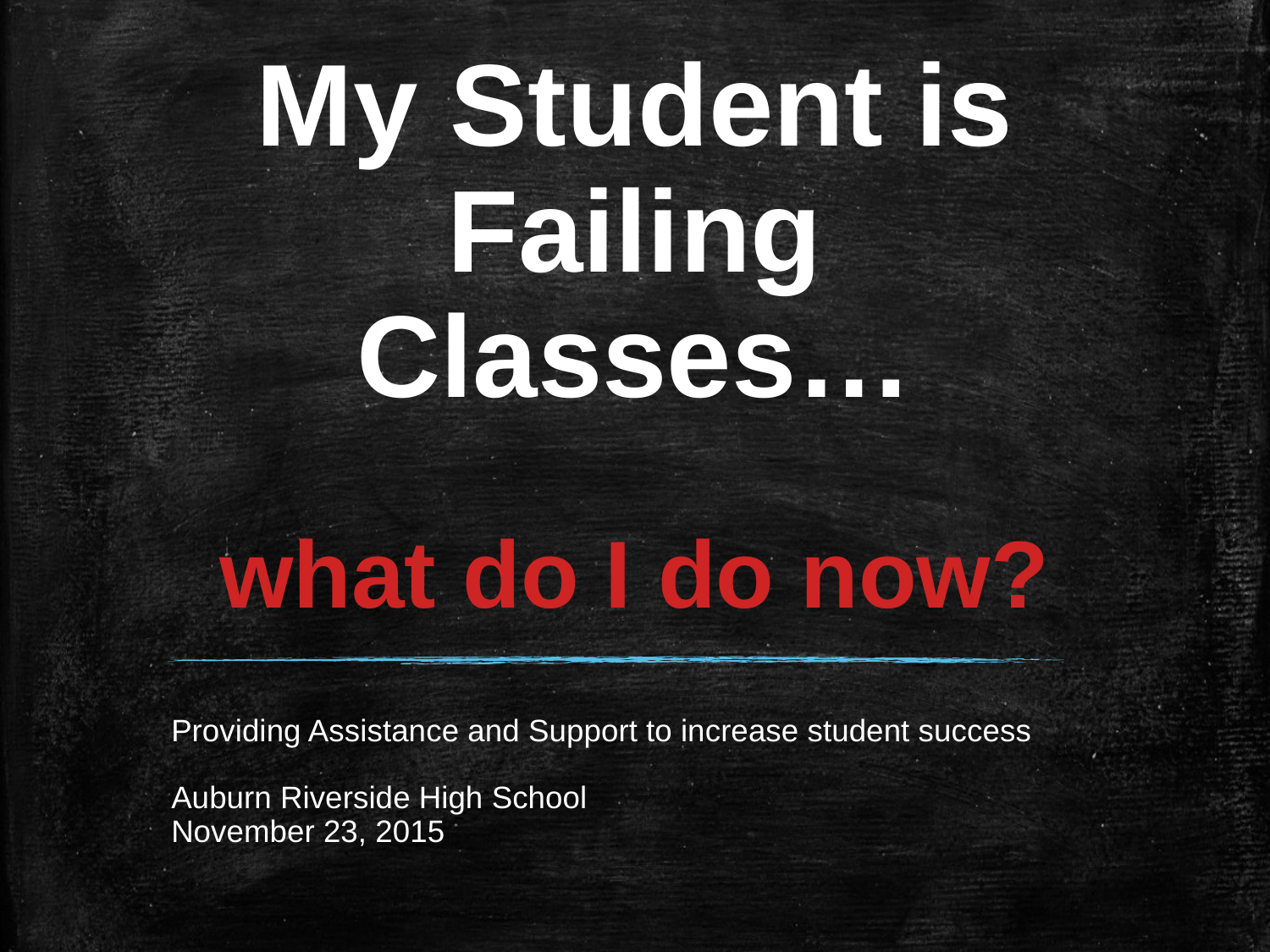

# My Student is Failing Classes… what do I do now?
Providing Assistance and Support to increase student success

Auburn Riverside High School
November 23, 2015